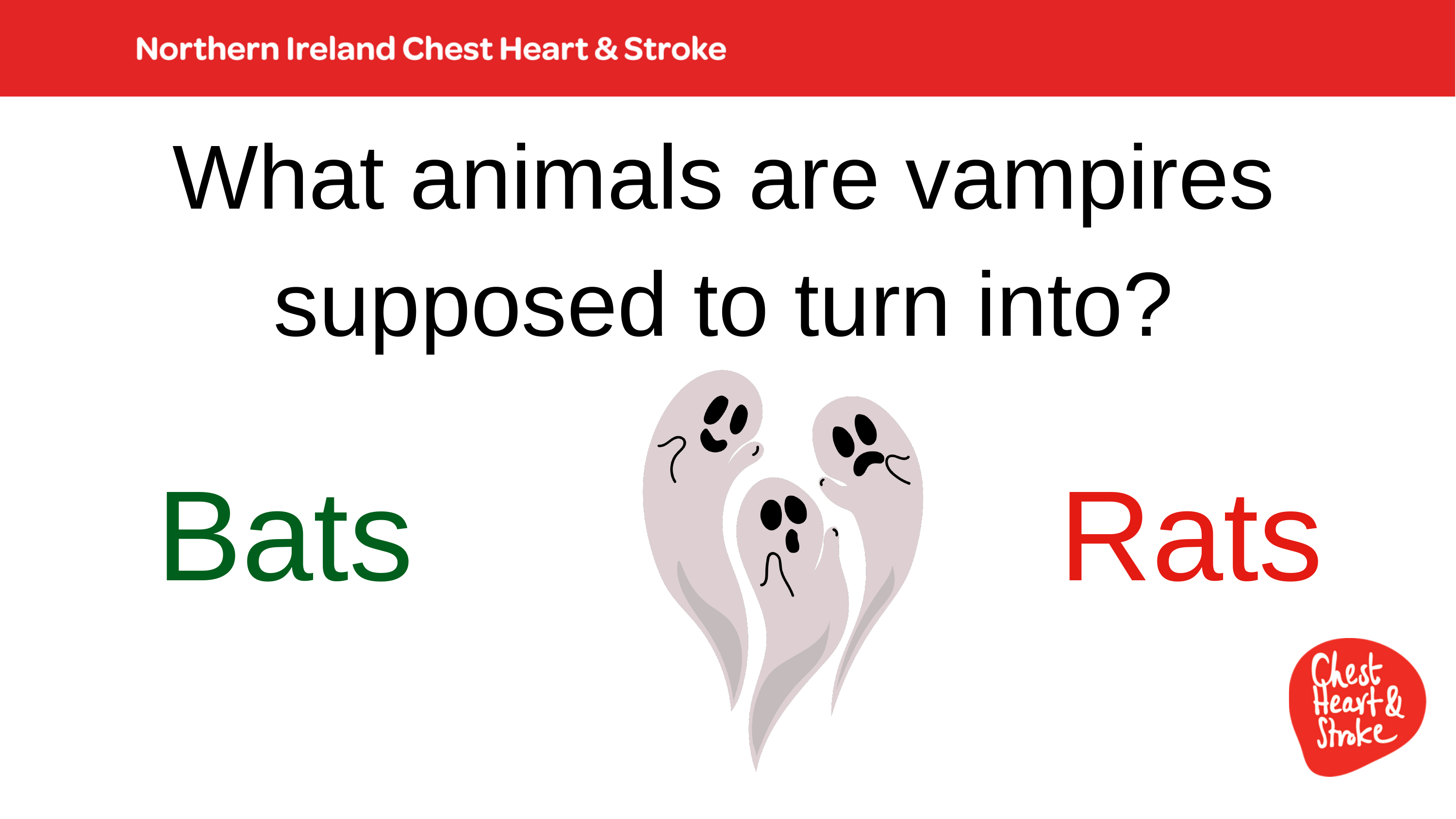

What animals are vampires supposed to turn into?

Bats
Rats